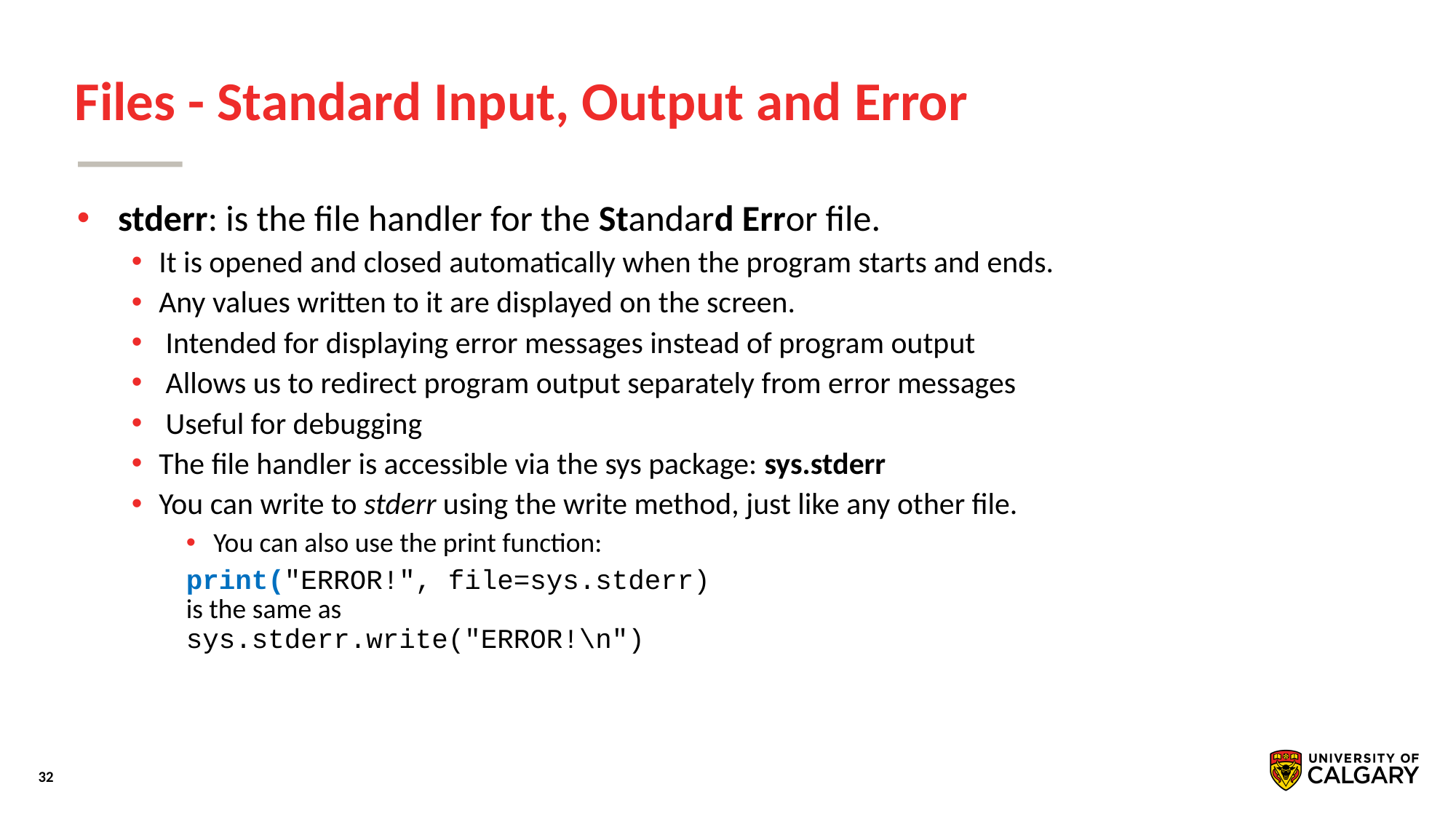

# Files - Standard Input, Output and Error
stderr: is the file handler for the Standard Error file.
It is opened and closed automatically when the program starts and ends.
Any values written to it are displayed on the screen.
Intended for displaying error messages instead of program output
Allows us to redirect program output separately from error messages
Useful for debugging
The file handler is accessible via the sys package: sys.stderr
You can write to stderr using the write method, just like any other file.
You can also use the print function:
print("ERROR!", file=sys.stderr)
is the same as
sys.stderr.write("ERROR!\n")